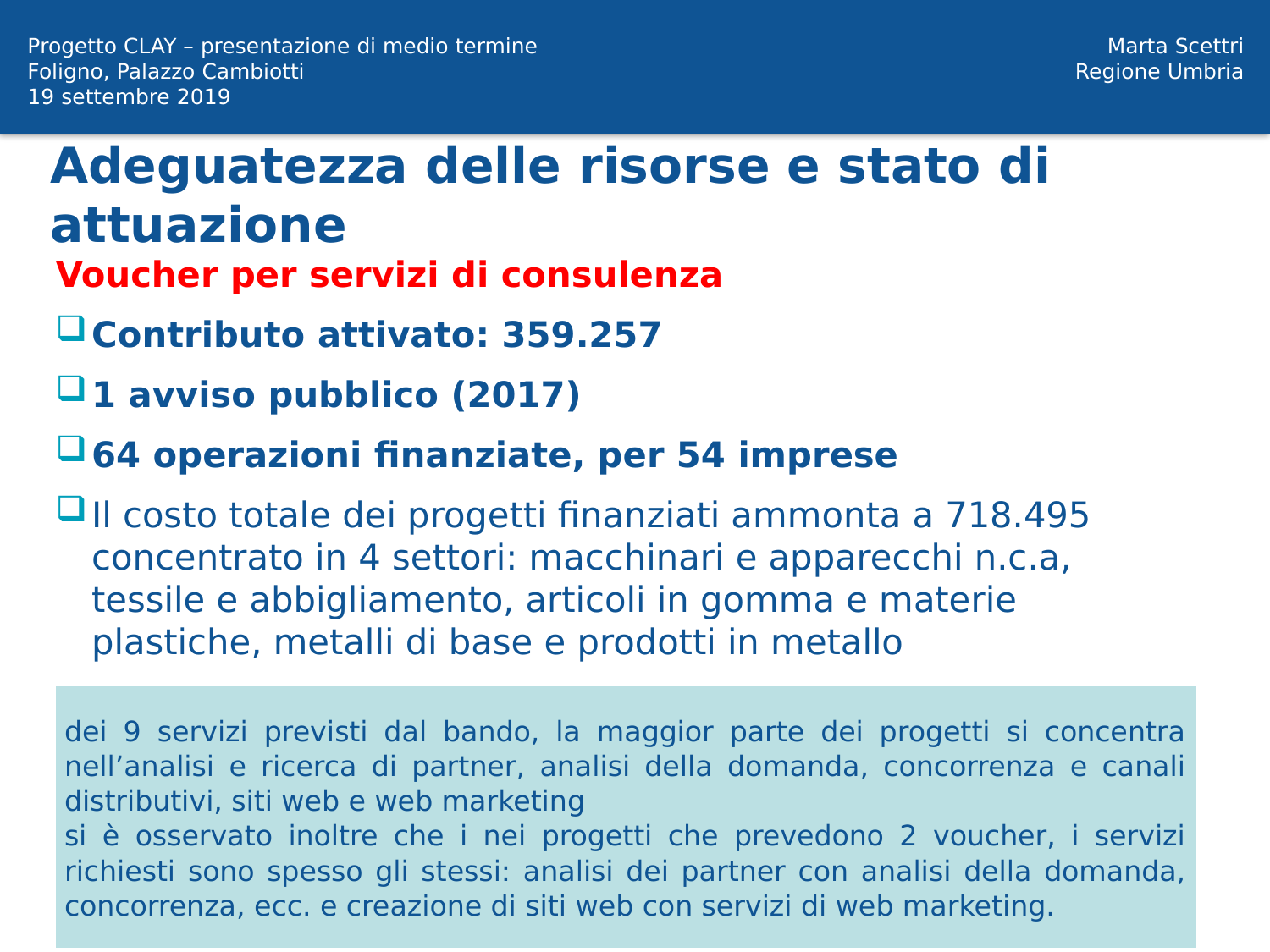

Progetto CLAY – presentazione di medio termine
Foligno, Palazzo Cambiotti
19 settembre 2019
Marta Scettri
Regione Umbria
# Adeguatezza delle risorse e stato di attuazione
Voucher per servizi di consulenza
Contributo attivato: 359.257
1 avviso pubblico (2017)
64 operazioni finanziate, per 54 imprese
Il costo totale dei progetti finanziati ammonta a 718.495 concentrato in 4 settori: macchinari e apparecchi n.c.a, tessile e abbigliamento, articoli in gomma e materie plastiche, metalli di base e prodotti in metallo

| dei 9 servizi previsti dal bando, la maggior parte dei progetti si concentra nell’analisi e ricerca di partner, analisi della domanda, concorrenza e canali distributivi, siti web e web marketing si è osservato inoltre che i nei progetti che prevedono 2 voucher, i servizi richiesti sono spesso gli stessi: analisi dei partner con analisi della domanda, concorrenza, ecc. e creazione di siti web con servizi di web marketing. |
| --- |
11